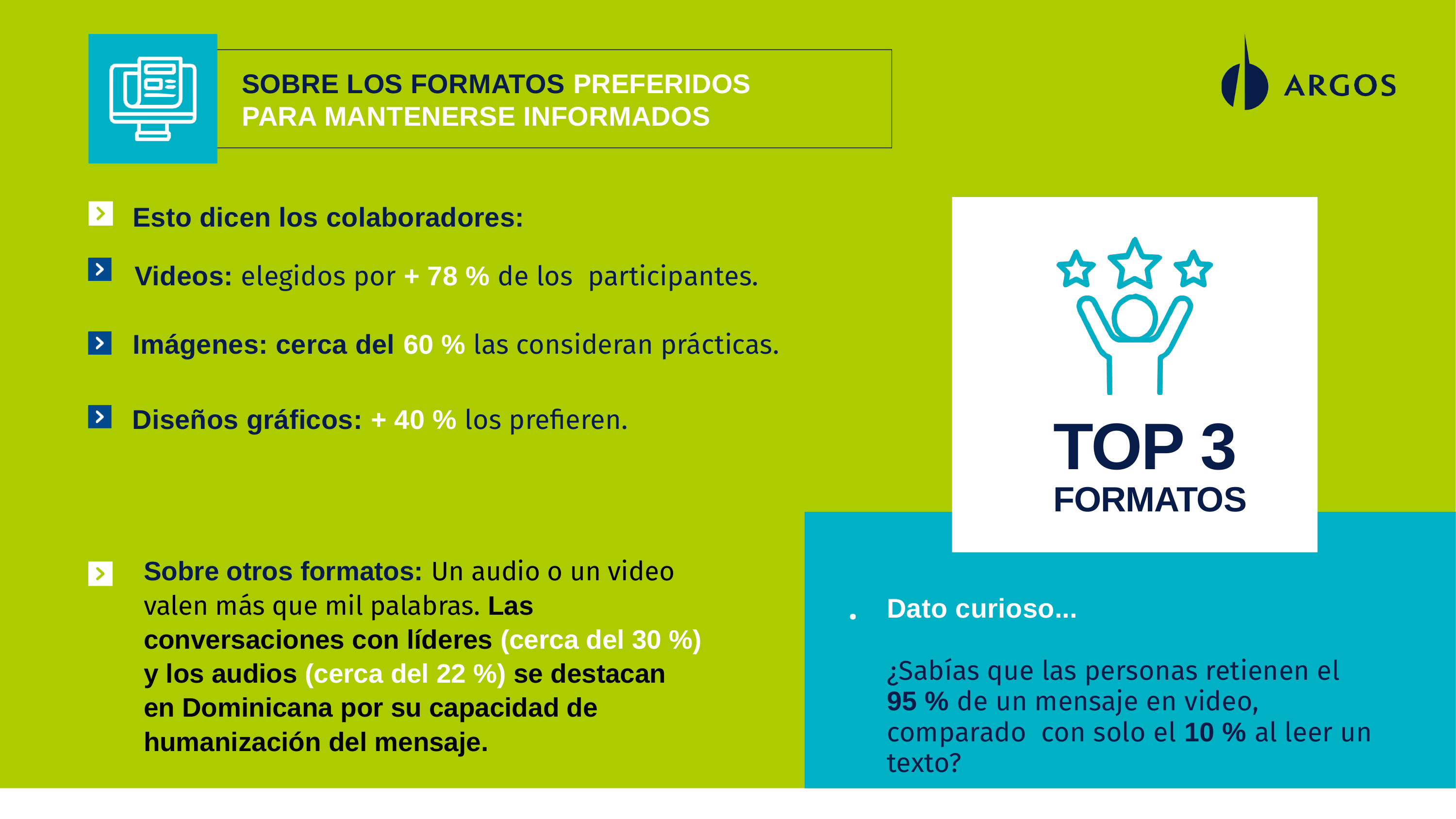

SOBRE LOS FORMATOS PREFERIDOS PARA MANTENERSE INFORMADOS

Esto dicen los colaboradores:

Videos: elegidos por + 78 % de los  participantes.

Imágenes: cerca del 60 % las consideran prácticas.

Diseños gráficos: + 40 % los prefieren.

TOP 3
FORMATOS

Sobre otros formatos: Un audio o un video valen más que mil palabras. Las conversaciones con líderes (cerca del 30 %) y los audios (cerca del 22 %) se destacan en Dominicana por su capacidad de humanización del mensaje.

Dato curioso...

¿Sabías que las personas retienen el
95 % de un mensaje en video, comparado  con solo el 10 % al leer un texto?